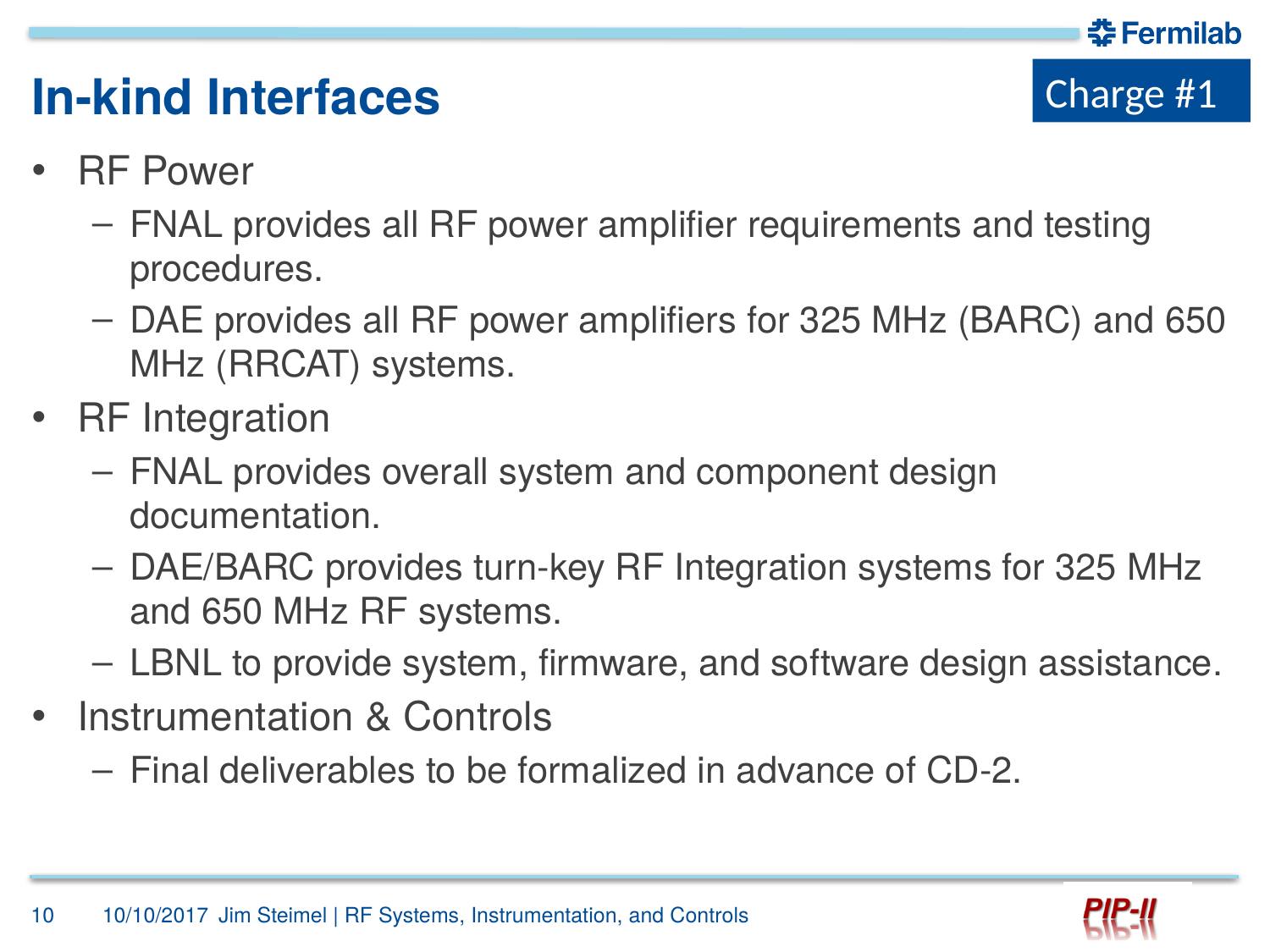

Charge #1
# In-kind Interfaces
RF Power
FNAL provides all RF power amplifier requirements and testing procedures.
DAE provides all RF power amplifiers for 325 MHz (BARC) and 650 MHz (RRCAT) systems.
RF Integration
FNAL provides overall system and component design documentation.
DAE/BARC provides turn-key RF Integration systems for 325 MHz and 650 MHz RF systems.
LBNL to provide system, firmware, and software design assistance.
Instrumentation & Controls
Final deliverables to be formalized in advance of CD-2.

10
10/10/2017
Jim Steimel | RF Systems, Instrumentation, and Controls